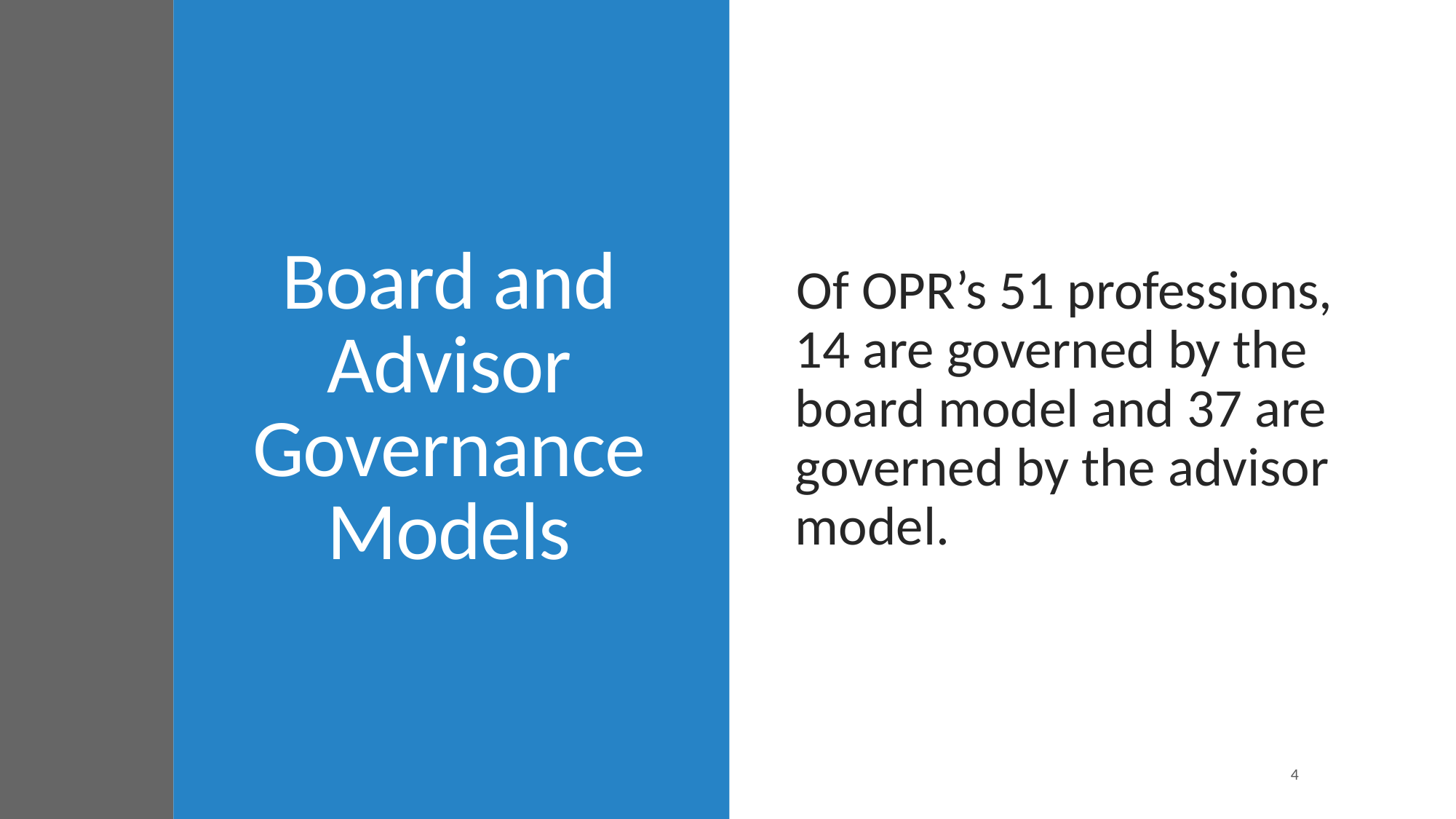

# Board and Advisor Governance Models
Of OPR’s 51 professions, 14 are governed by the board model and 37 are governed by the advisor model.
4